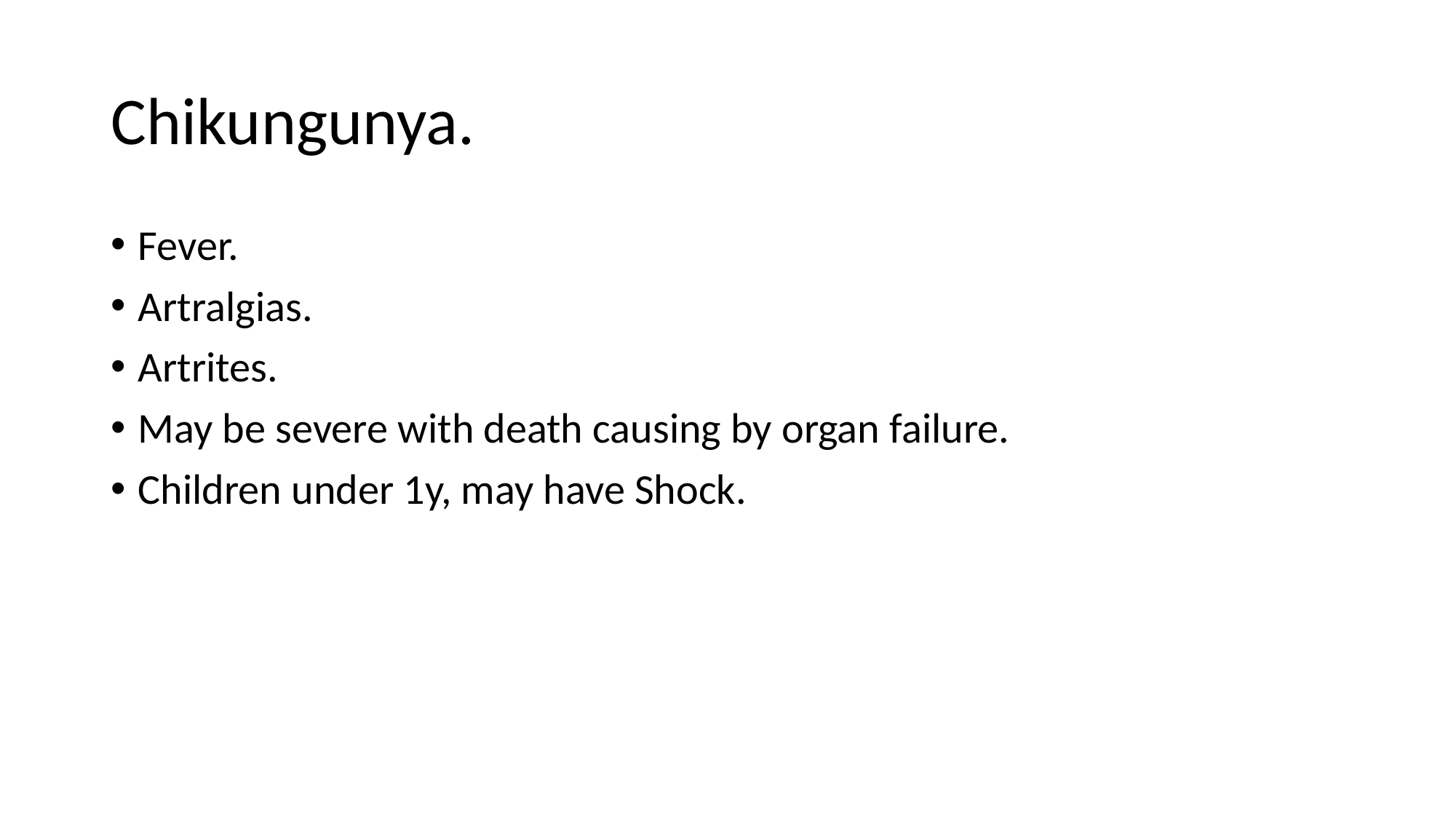

# Chikungunya.
Fever.
Artralgias.
Artrites.
May be severe with death causing by organ failure.
Children under 1y, may have Shock.